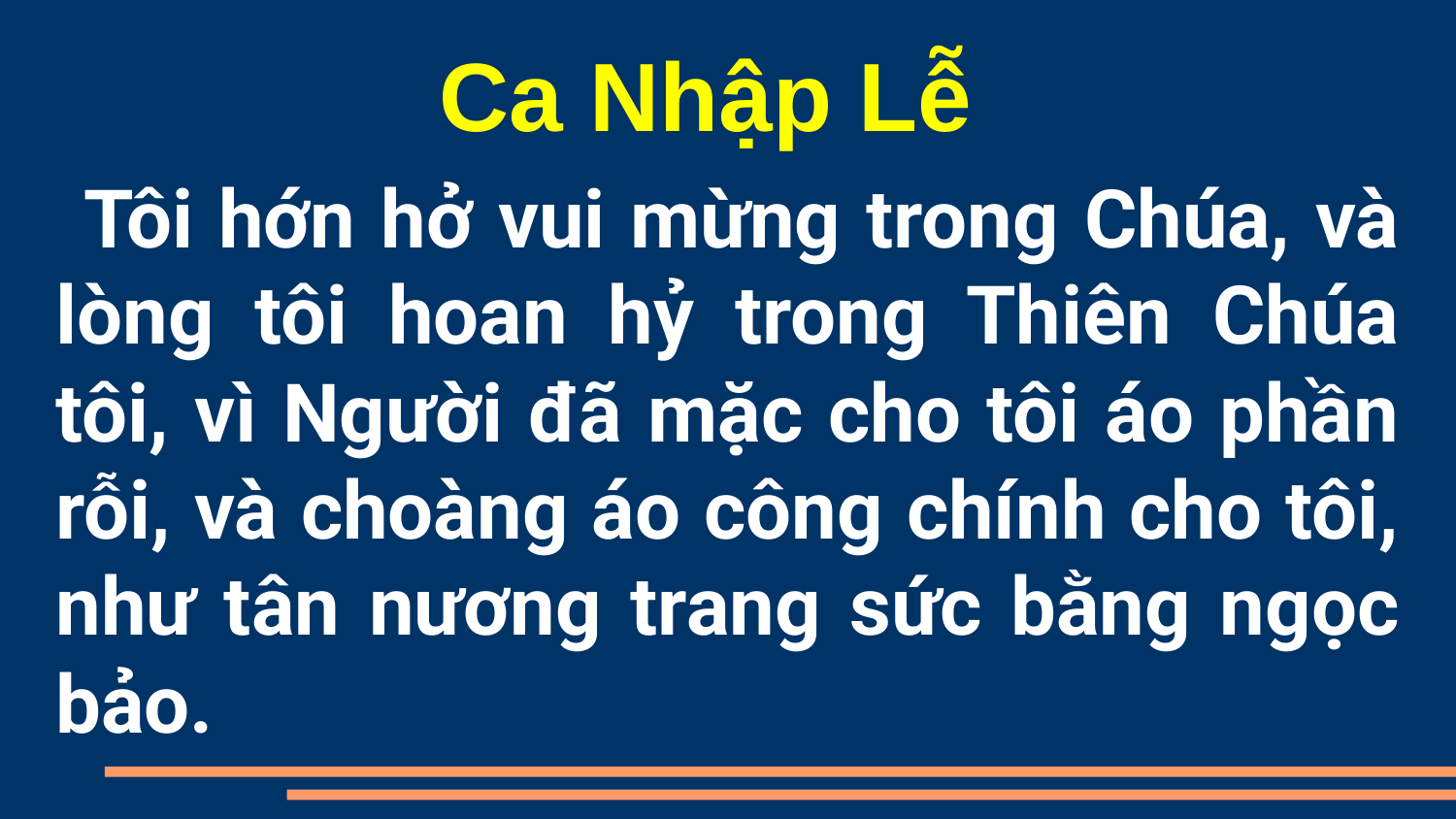

Ca Nhập Lễ
 Tôi hớn hở vui mừng trong Chúa, và lòng tôi hoan hỷ trong Thiên Chúa tôi, vì Người đã mặc cho tôi áo phần rỗi, và choàng áo công chính cho tôi, như tân nương trang sức bằng ngọc bảo.